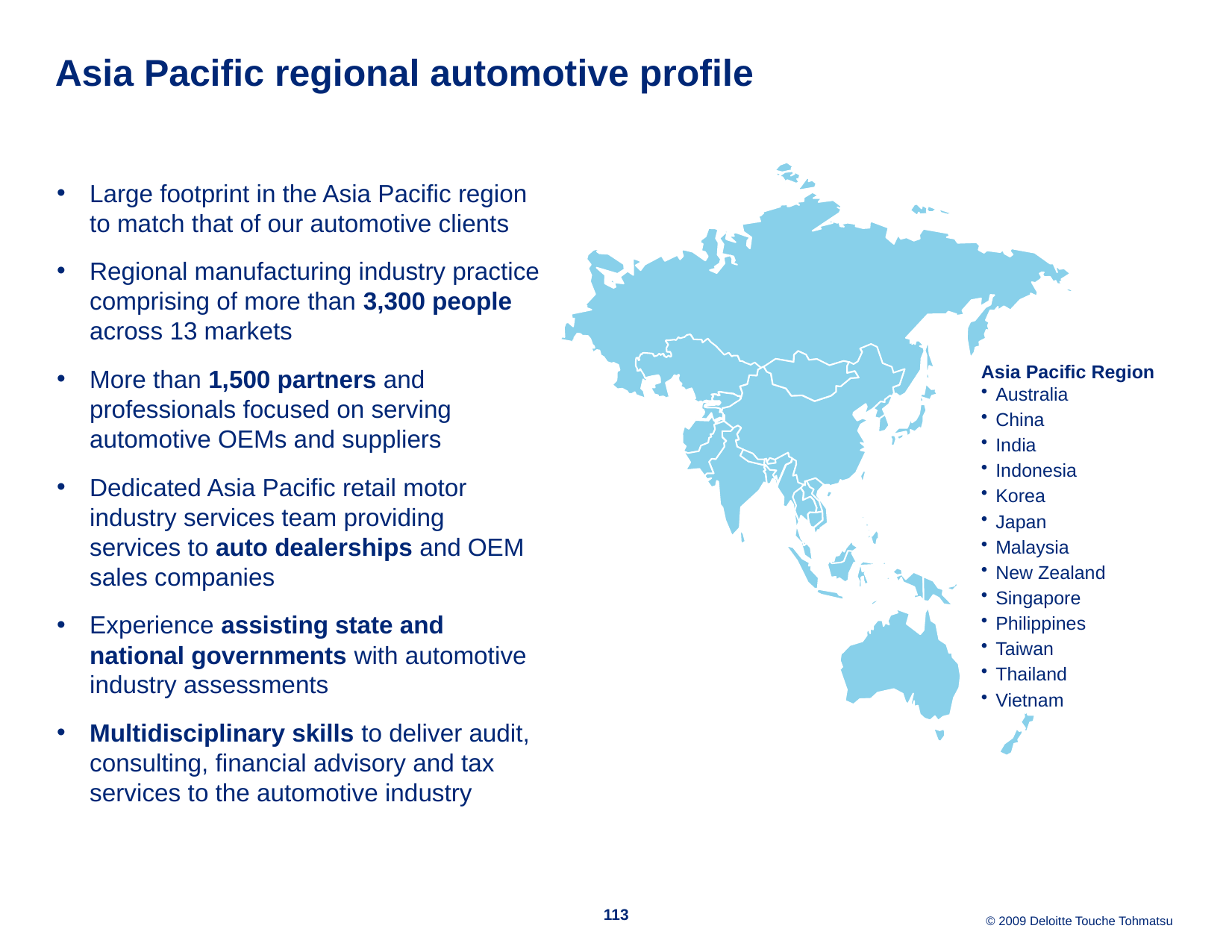

# Asia Pacific regional automotive profile

Large footprint in the Asia Pacific region to match that of our automotive clients
Regional manufacturing industry practice comprising of more than 3,300 people across 13 markets
More than 1,500 partners and professionals focused on serving automotive OEMs and suppliers
Dedicated Asia Pacific retail motor industry services team providing services to auto dealerships and OEM sales companies
Experience assisting state and national governments with automotive industry assessments
Multidisciplinary skills to deliver audit, consulting, financial advisory and tax services to the automotive industry
Asia Pacific Region
Australia
China
India
Indonesia
Korea
Japan
Malaysia
New Zealand
Singapore
Philippines
Taiwan
Thailand
Vietnam
113